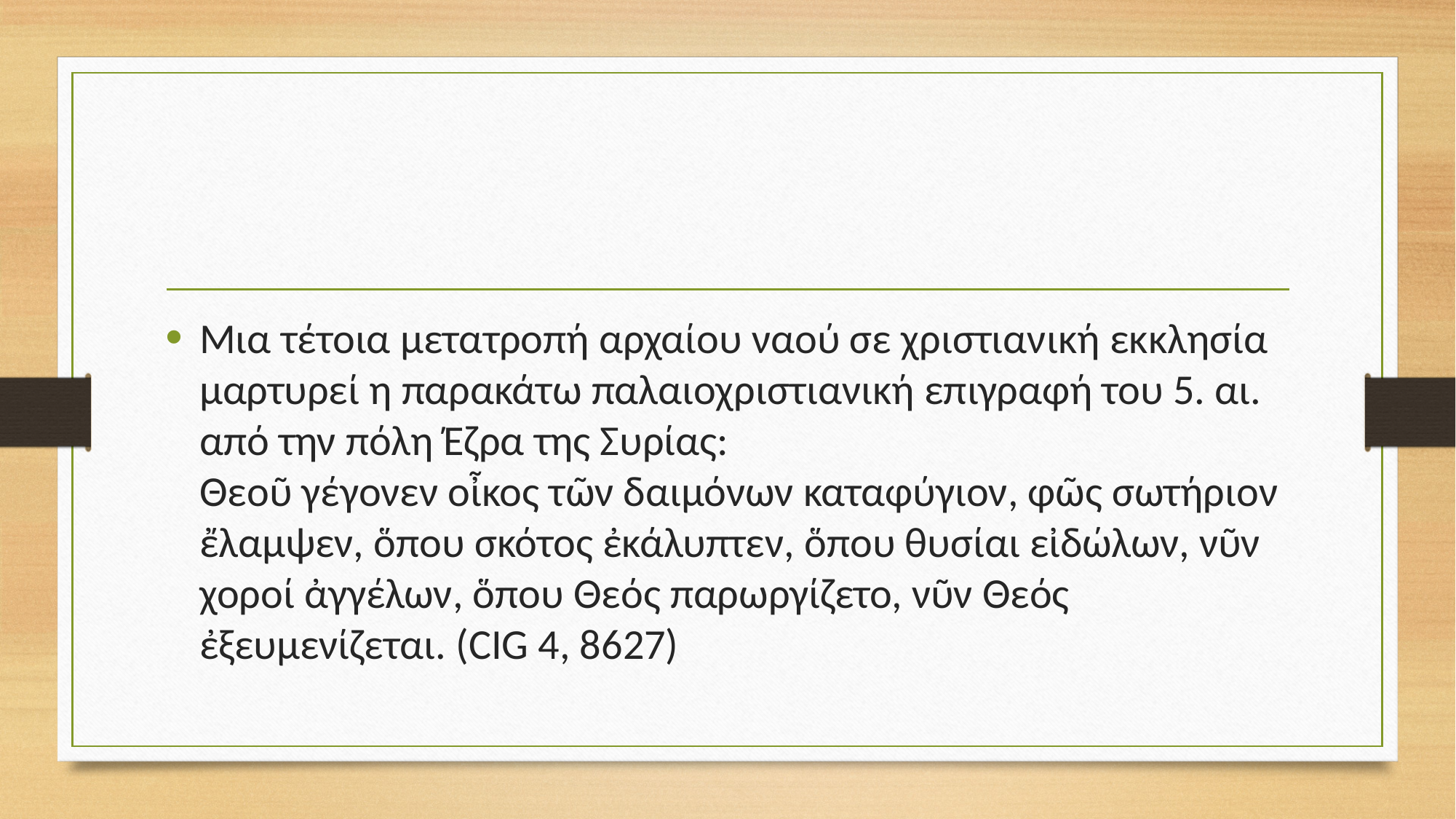

#
Μια τέτοια μετατροπή αρχαίου ναού σε χριστιανική εκκλησία μαρτυρεί η παρακάτω παλαιοχριστιανική επιγραφή του 5. αι. από την πόλη Έζρα της Συρίας:
Θεοῦ γέγονεν οἶκος τῶν δαιμόνων καταφύγιον, φῶς σωτήριον ἔλαμψεν, ὅπου σκότος ἐκάλυπτεν, ὅπου θυσίαι εἰδώλων, νῦν χοροί ἀγγέλων, ὅπου Θεός παρωργίζετο, νῦν Θεός ἐξευμενίζεται. (CIG 4, 8627)